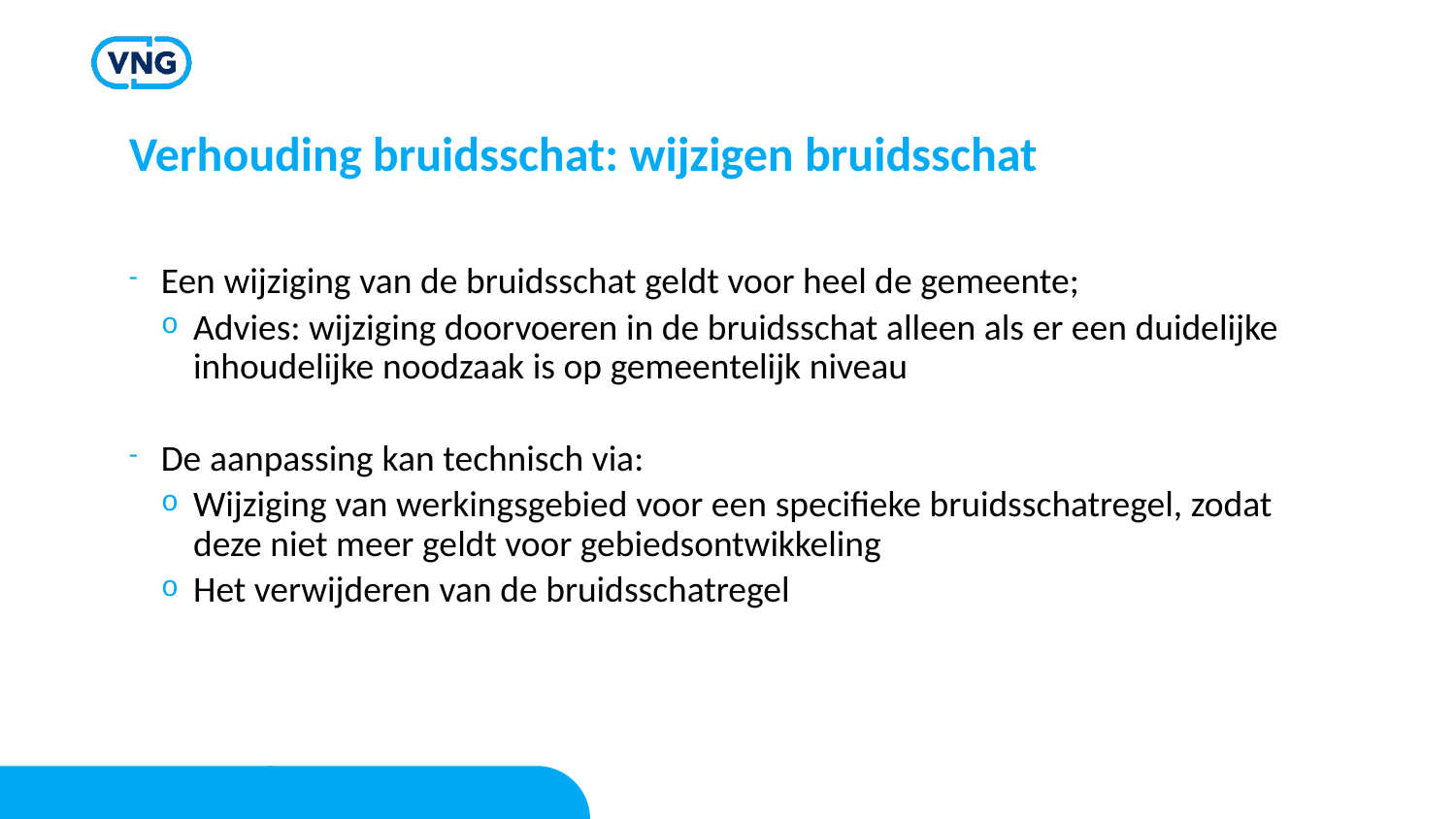

# Verhouding bruidsschat: wijzigen bruidsschat

Een wijziging van de bruidsschat geldt voor heel de gemeente;
Advies: wijziging doorvoeren in de bruidsschat alleen als er een duidelijke inhoudelijke noodzaak is op gemeentelijk niveau

De aanpassing kan technisch via:
Wijziging van werkingsgebied voor een specifieke bruidsschatregel, zodat deze niet meer geldt voor gebiedsontwikkeling
Het verwijderen van de bruidsschatregel

Structuur in variant